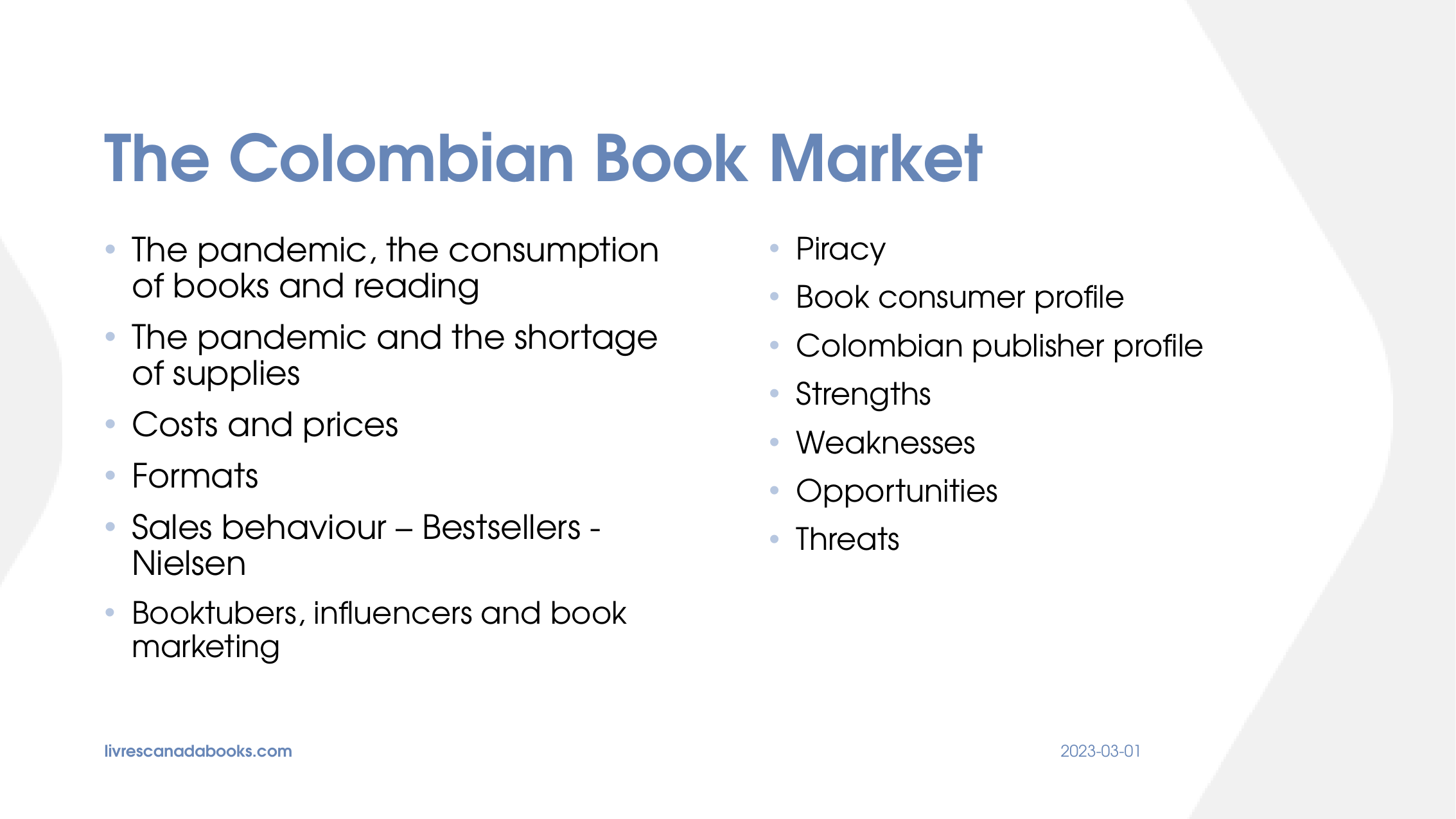

# The Colombian Book Market
The pandemic, the consumption of books and reading
The pandemic and the shortage of supplies
Costs and prices
Formats
Sales behaviour – Bestsellers - Nielsen
Booktubers, influencers and book marketing

Piracy
Book consumer profile
Colombian publisher profile
Strengths
Weaknesses
Opportunities
Threats
livrescanadabooks.com
2023-03-01